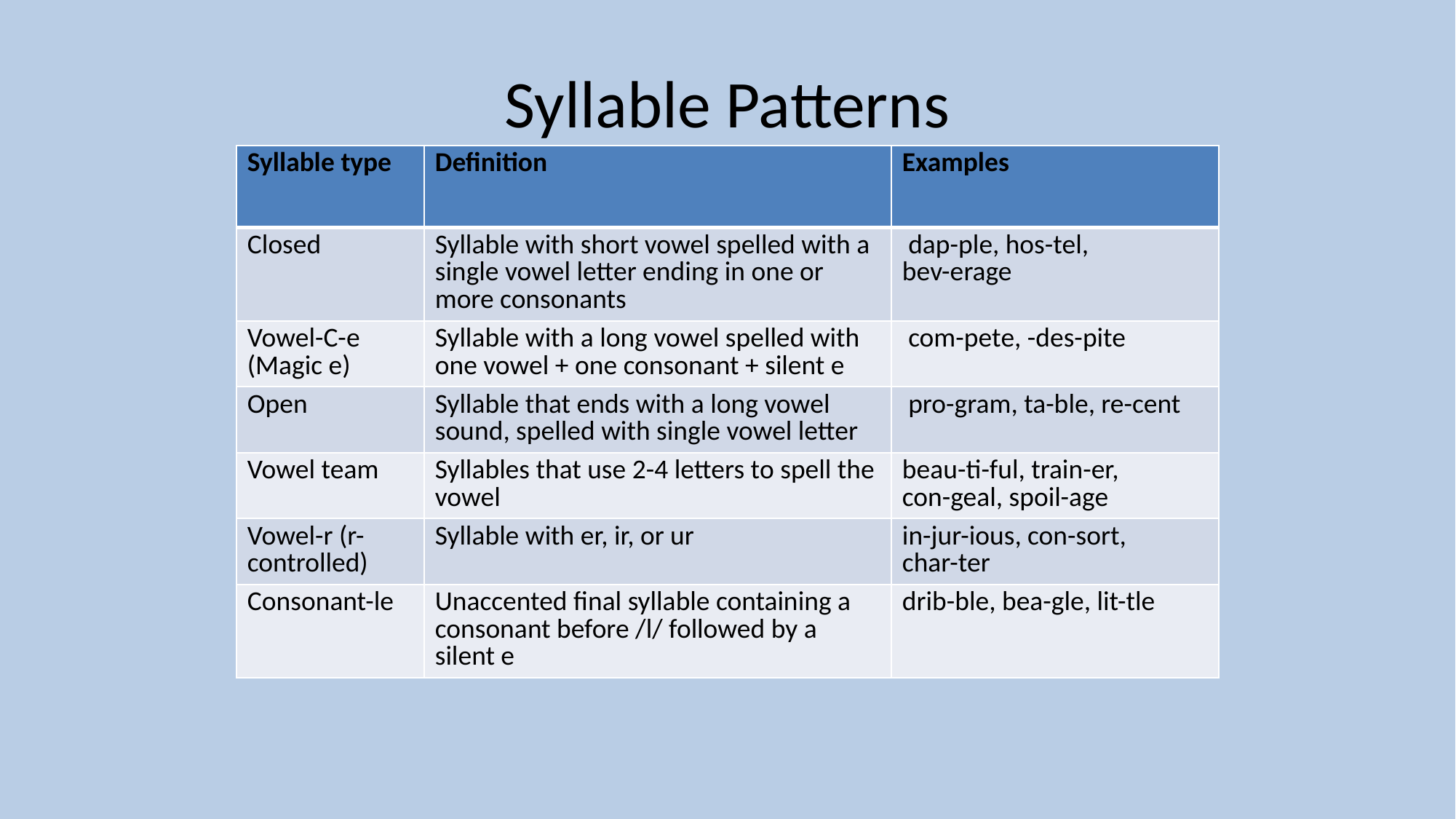

# Syllable Patterns
| Syllable type | Definition | Examples |
| --- | --- | --- |
| Closed | Syllable with short vowel spelled with a single vowel letter ending in one or more consonants | dap-ple, hos-tel, bev-erage |
| Vowel-C-e (Magic e) | Syllable with a long vowel spelled with one vowel + one consonant + silent e | com-pete, -des-pite |
| Open | Syllable that ends with a long vowel sound, spelled with single vowel letter | pro-gram, ta-ble, re-cent |
| Vowel team | Syllables that use 2-4 letters to spell the vowel | beau-ti-ful, train-er, con-geal, spoil-age |
| Vowel-r (r-controlled) | Syllable with er, ir, or ur | in-jur-ious, con-sort, char-ter |
| Consonant-le | Unaccented final syllable containing a consonant before /l/ followed by a silent e | drib-ble, bea-gle, lit-tle |